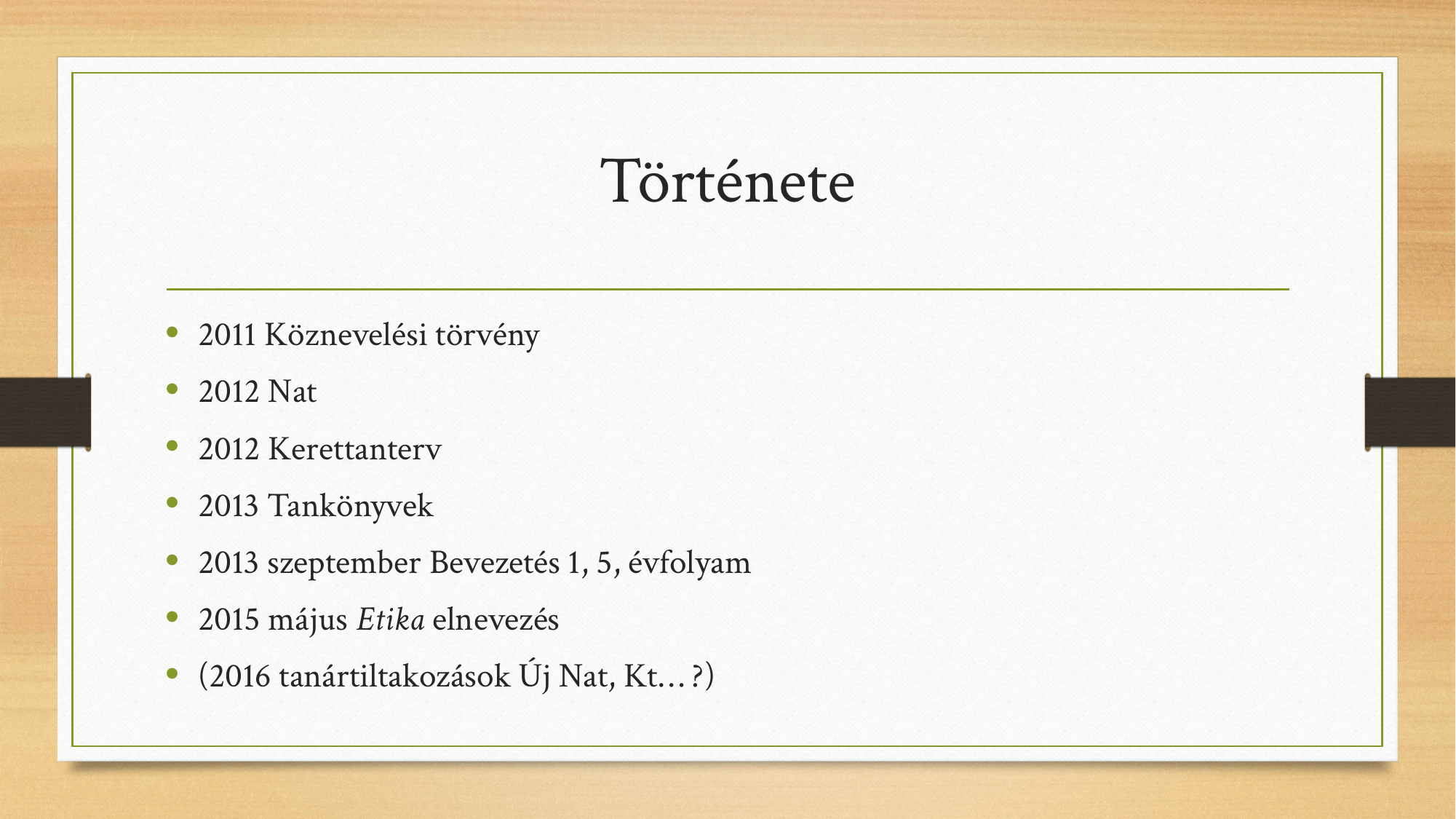

# Története
2011 Köznevelési törvény
2012 Nat
2012 Kerettanterv
2013 Tankönyvek
2013 szeptember Bevezetés 1, 5, évfolyam
2015 május Etika elnevezés
(2016 tanártiltakozások Új Nat, Kt… ?)